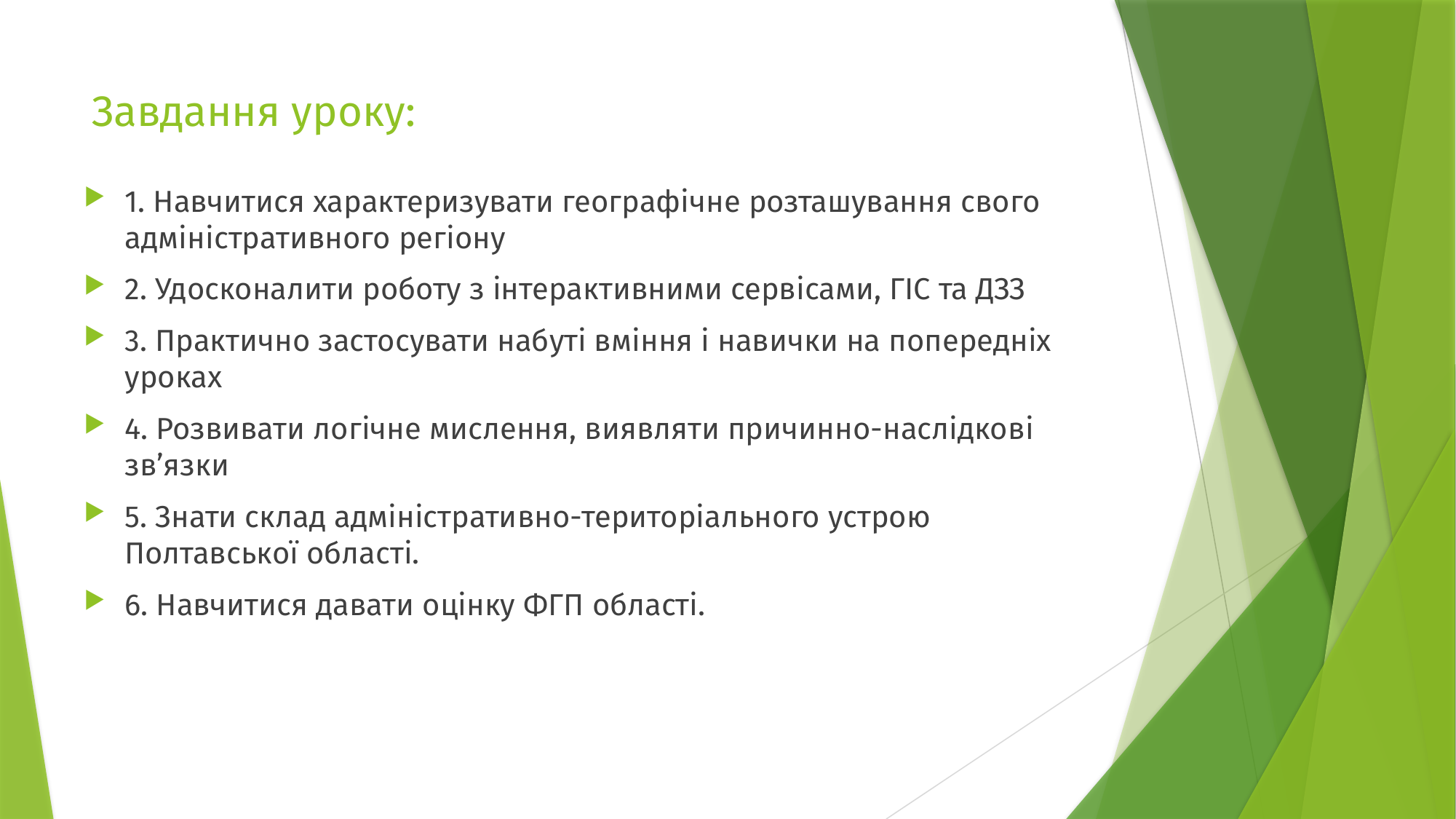

# Завдання уроку:
1. Навчитися характеризувати географічне розташування свого адміністративного регіону
2. Удосконалити роботу з інтерактивними сервісами, ГІС та ДЗЗ
3. Практично застосувати набуті вміння і навички на попередніх уроках
4. Розвивати логічне мислення, виявляти причинно-наслідкові зв’язки
5. Знати склад адміністративно-територіального устрою Полтавської області.
6. Навчитися давати оцінку ФГП області.